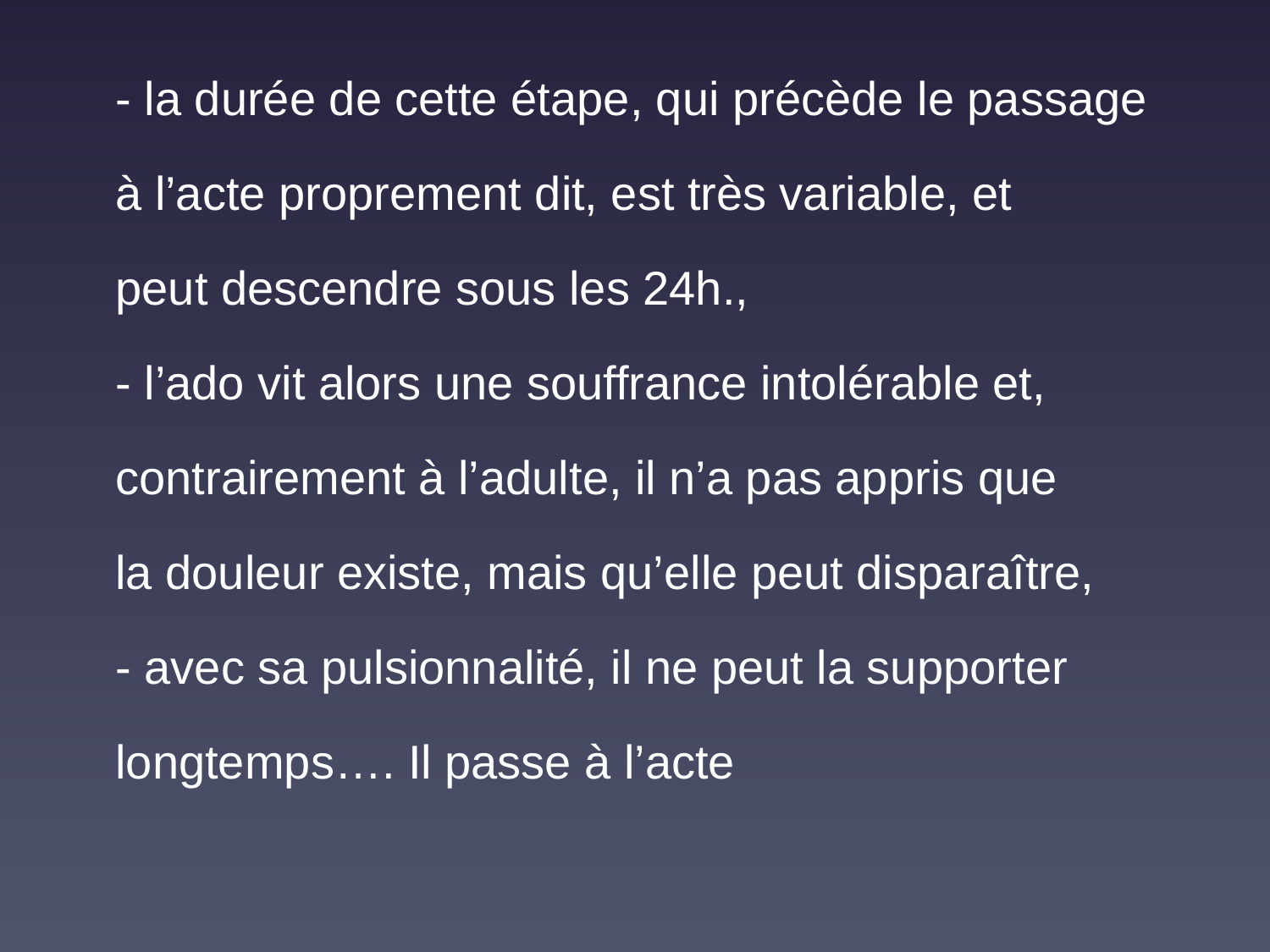

- la durée de cette étape, qui précède le passage
   à l’acte proprement dit, est très variable, et
   peut descendre sous les 24h.,
   - l’ado vit alors une souffrance intolérable et,
   contrairement à l’adulte, il n’a pas appris que
   la douleur existe, mais qu’elle peut disparaître,
   - avec sa pulsionnalité, il ne peut la supporter
   longtemps…. Il passe à l’acte